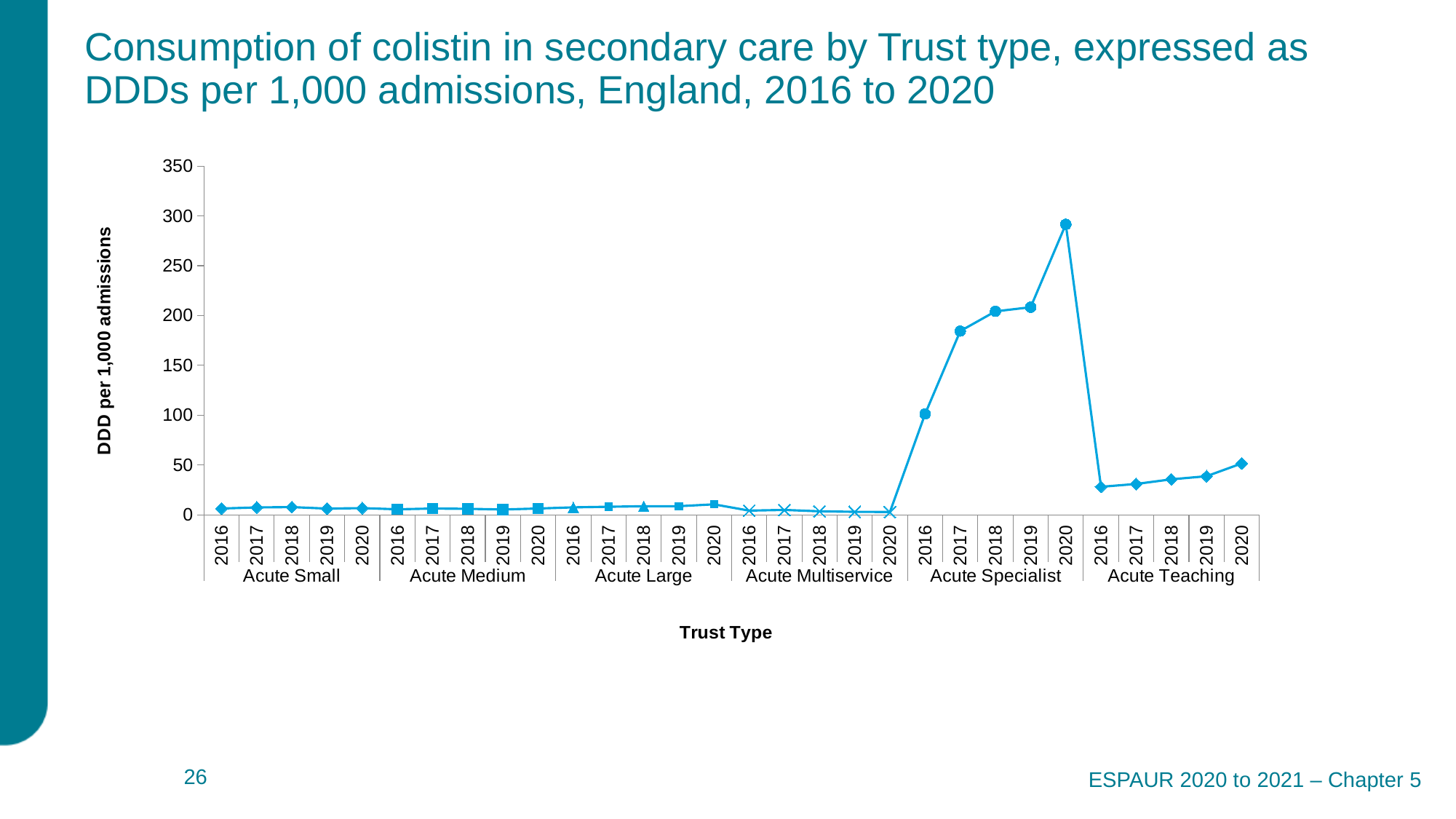

# Consumption of colistin in secondary care by Trust type, expressed as DDDs per 1,000 admissions, England, 2016 to 2020

### Chart

| Category |  |
|---|---|
| 2016 | 6.226988352020271 |
| 2017 | 7.324106350308284 |
| 2018 | 7.65778110048268 |
| 2019 | 6.148720730299829 |
| 2020 | 6.599405620479956 |
| 2016 | 5.46092243824387 |
| 2017 | 6.198819407043629 |
| 2018 | 5.937801463791402 |
| 2019 | 5.258080979168881 |
| 2020 | 6.204618650721386 |
| 2016 | 7.40362403949257 |
| 2017 | 8.022138300875667 |
| 2018 | 8.548849226775928 |
| 2019 | 8.577181504791952 |
| 2020 | 10.415529463789426 |
| 2016 | 4.141043234616518 |
| 2017 | 4.815158486366272 |
| 2018 | 3.425072092562914 |
| 2019 | 2.9465800300240517 |
| 2020 | 2.7480762526392937 |
| 2016 | 101.18248141917866 |
| 2017 | 184.38200921029784 |
| 2018 | 204.21633923938498 |
| 2019 | 208.3686241544783 |
| 2020 | 291.63136261701584 |
| 2016 | 28.04031367583957 |
| 2017 | 30.886359526630258 |
| 2018 | 35.558065820536285 |
| 2019 | 38.666653600110294 |
| 2020 | 51.54589137927542 |
ESPAUR 2020 to 2021 – Chapter 5
  26